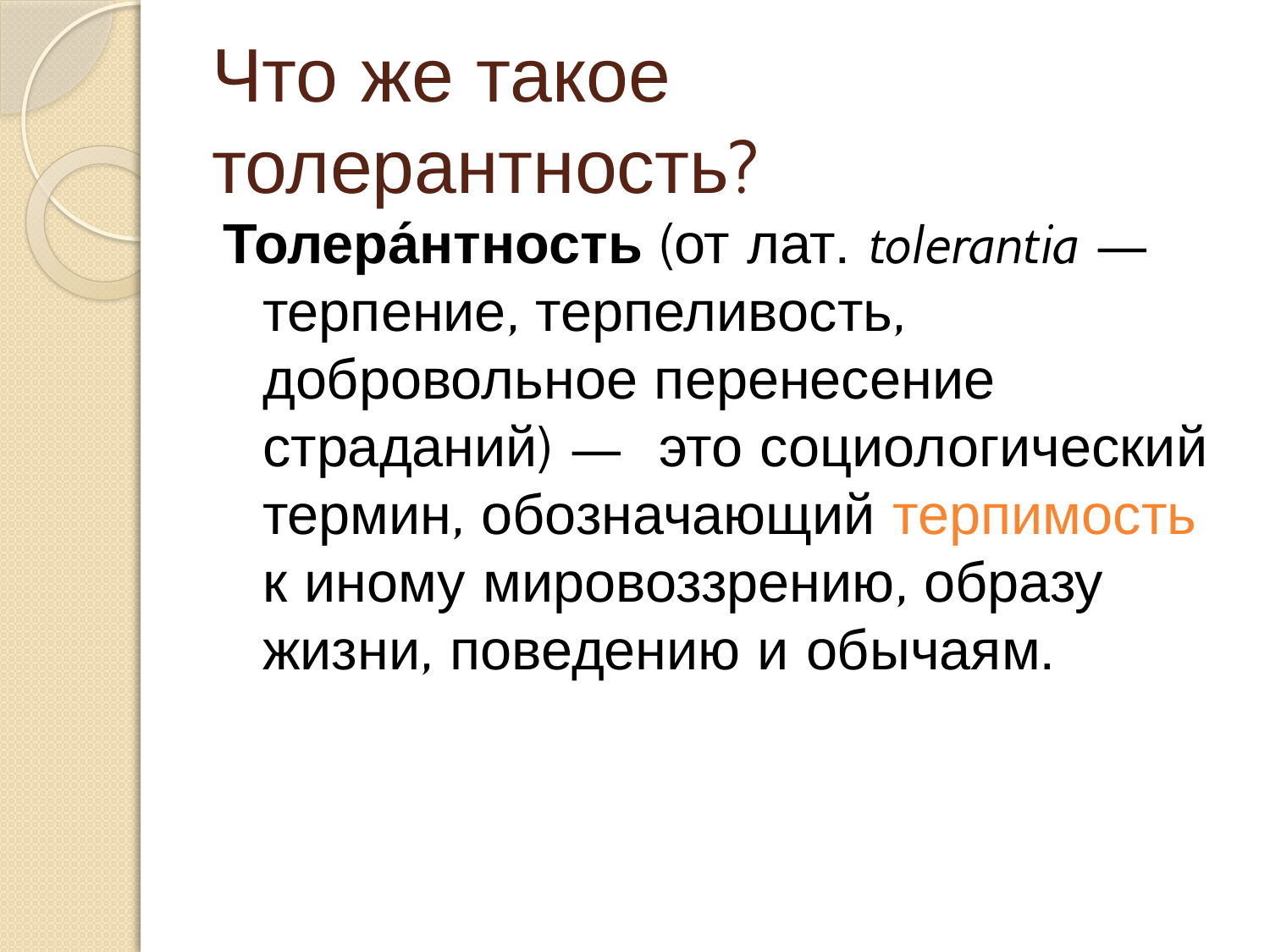

# Что же такое толерантность?
Толера́нтность (от лат. tolerantia — терпение, терпеливость, добровольное перенесение страданий) —  это социологический термин, обозначающий терпимость к иному мировоззрению, образу жизни, поведению и обычаям.